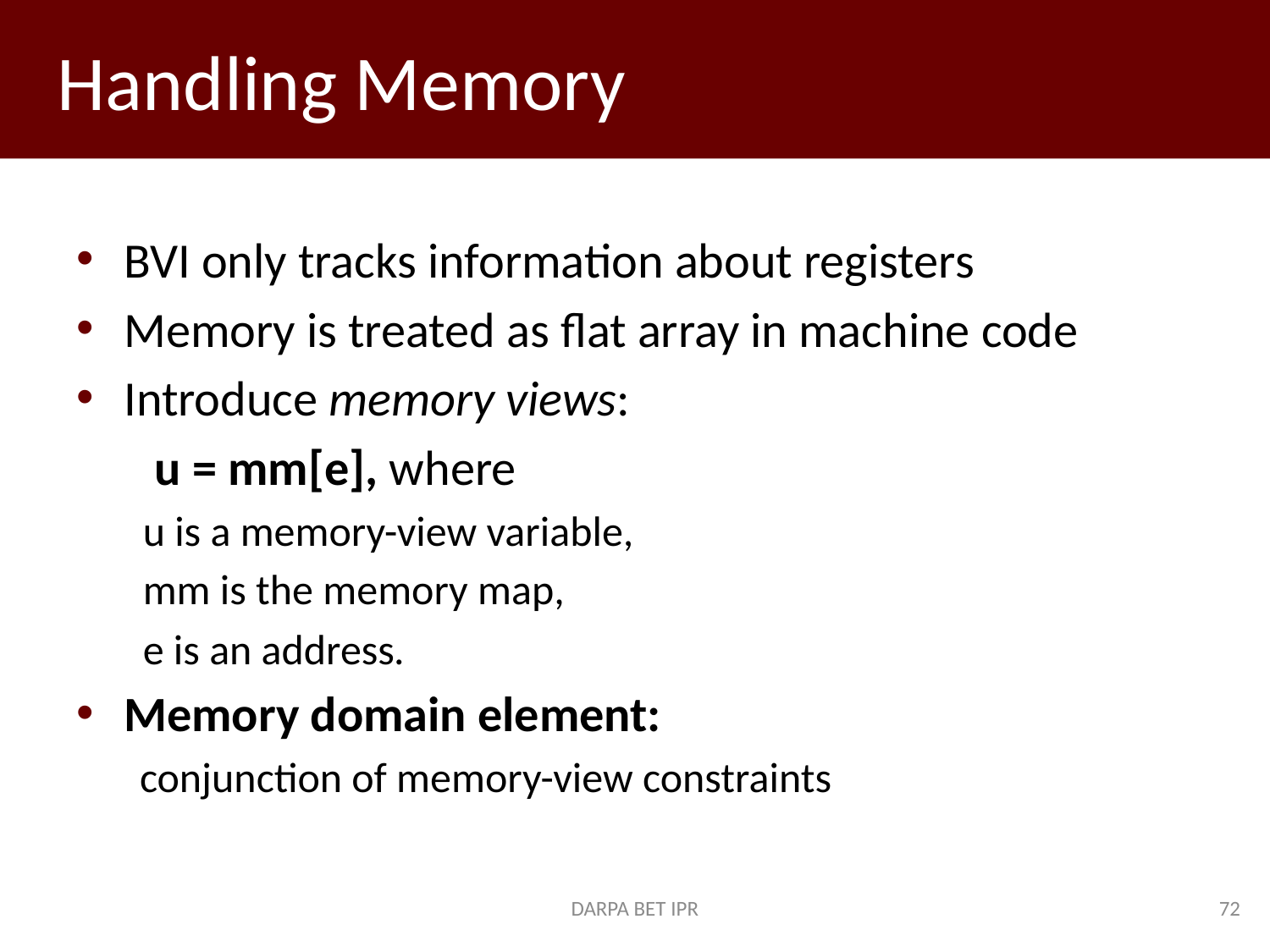

# Handling Memory
BVI only tracks information about registers
Memory is treated as flat array in machine code
Introduce memory views:
       u = mm[e], where
       u is a memory-view variable,
       mm is the memory map,
       e is an address.
Memory domain element:
conjunction of memory-view constraints

DARPA BET IPR
72